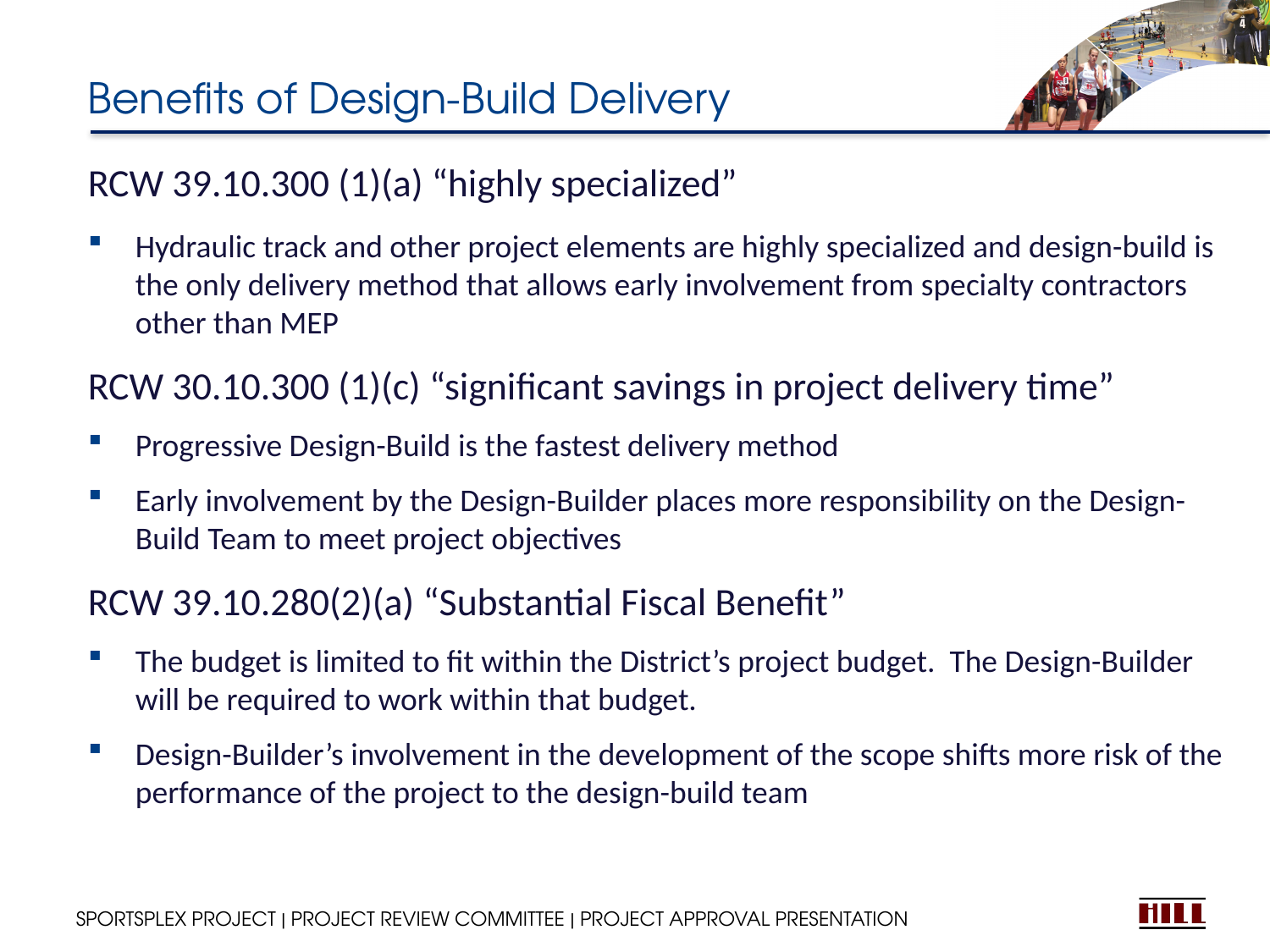

Benefits of Design-Build Delivery
RCW 39.10.300 (1)(a) “highly specialized”
Hydraulic track and other project elements are highly specialized and design-build is the only delivery method that allows early involvement from specialty contractors other than MEP
RCW 30.10.300 (1)(c) “significant savings in project delivery time”
Progressive Design-Build is the fastest delivery method
Early involvement by the Design-Builder places more responsibility on the Design-Build Team to meet project objectives
RCW 39.10.280(2)(a) “Substantial Fiscal Benefit”
The budget is limited to fit within the District’s project budget.  The Design-Builder will be required to work within that budget.
Design-Builder’s involvement in the development of the scope shifts more risk of the performance of the project to the design-build team